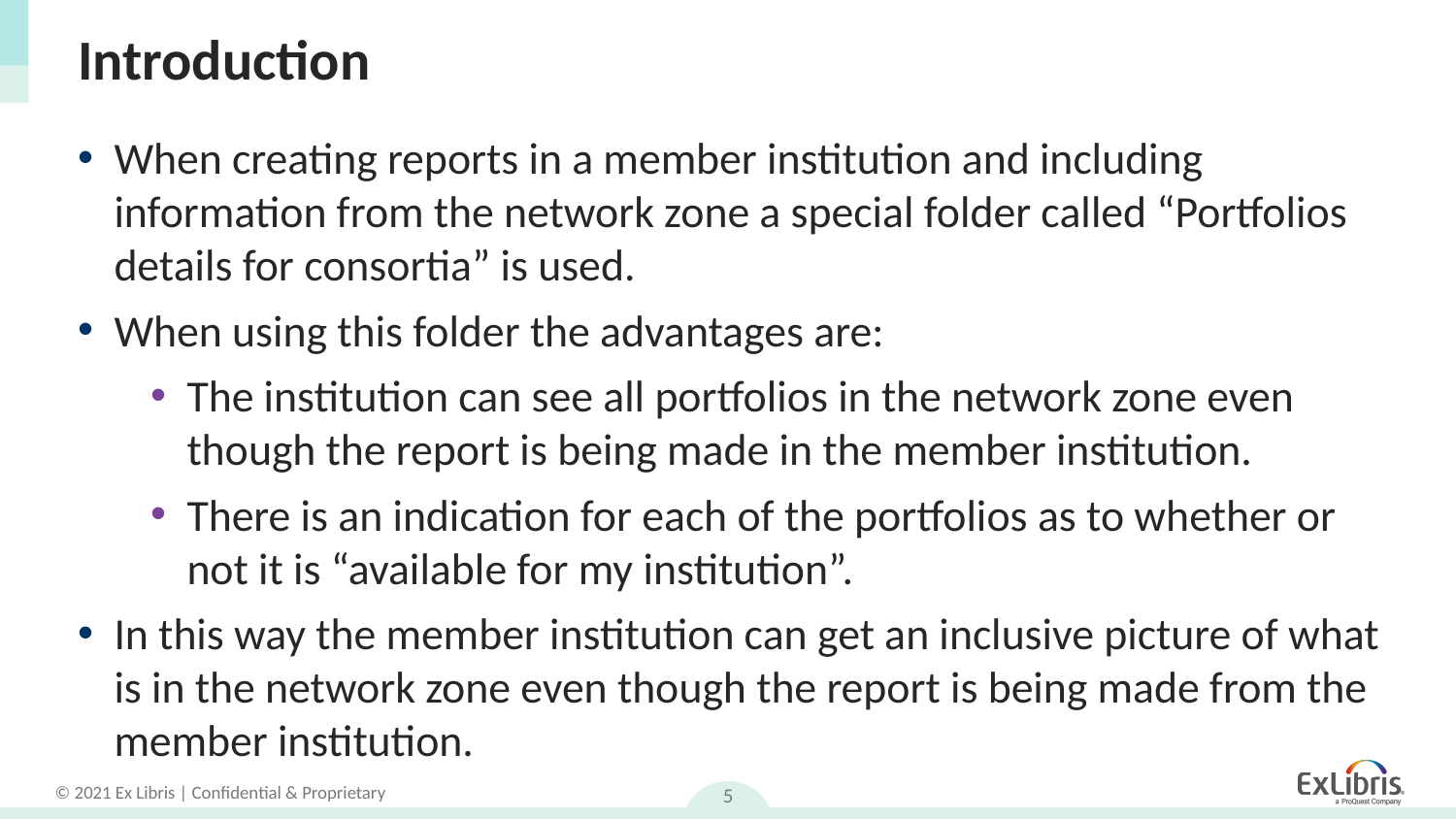

# Introduction
When creating reports in a member institution and including information from the network zone a special folder called “Portfolios details for consortia” is used.
When using this folder the advantages are:
The institution can see all portfolios in the network zone even though the report is being made in the member institution.
There is an indication for each of the portfolios as to whether or not it is “available for my institution”.
In this way the member institution can get an inclusive picture of what is in the network zone even though the report is being made from the member institution.

5